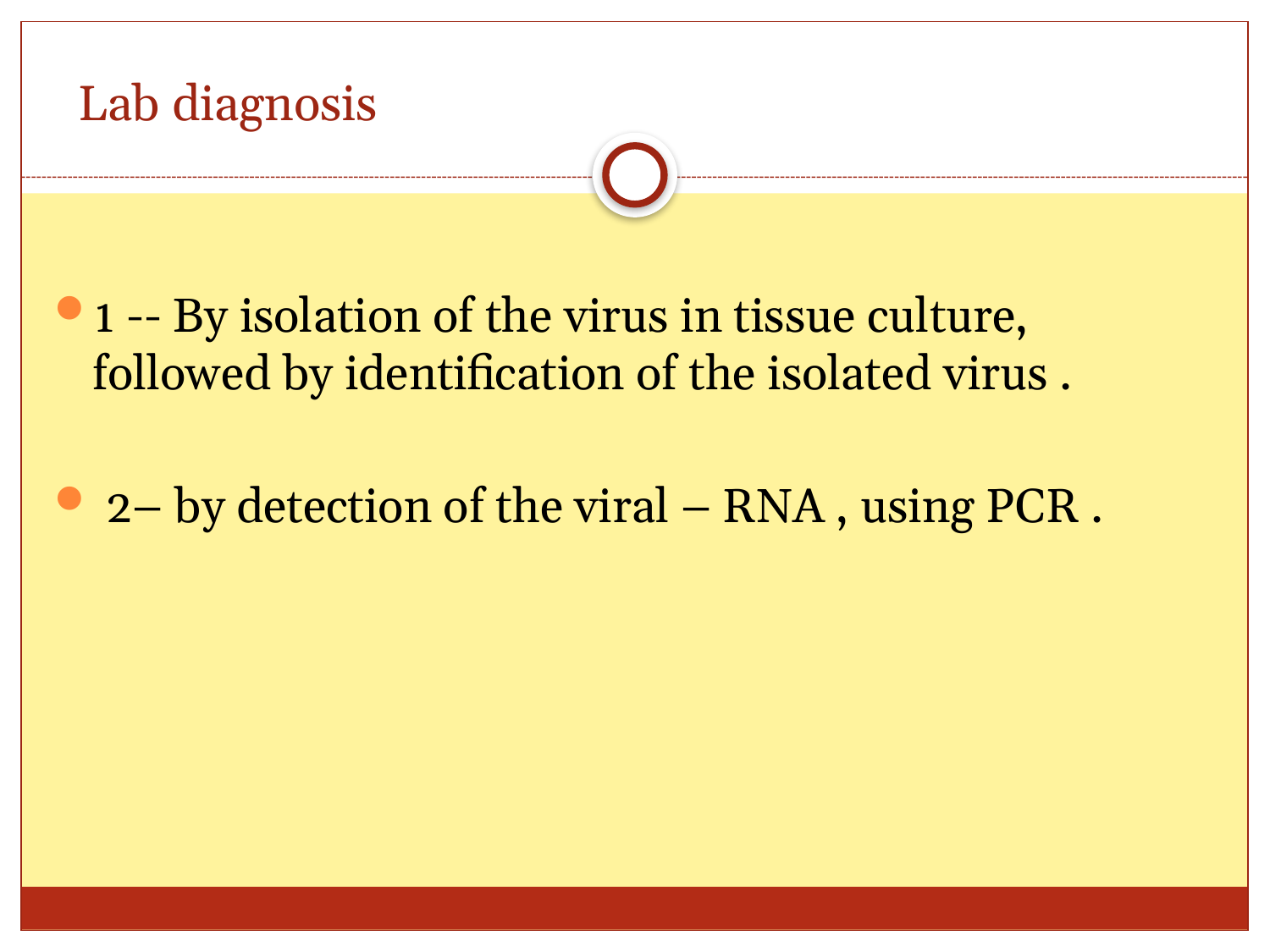

# Lab diagnosis

1 -- By isolation of the virus in tissue culture, followed by identification of the isolated virus .

 2– by detection of the viral – RNA , using PCR .